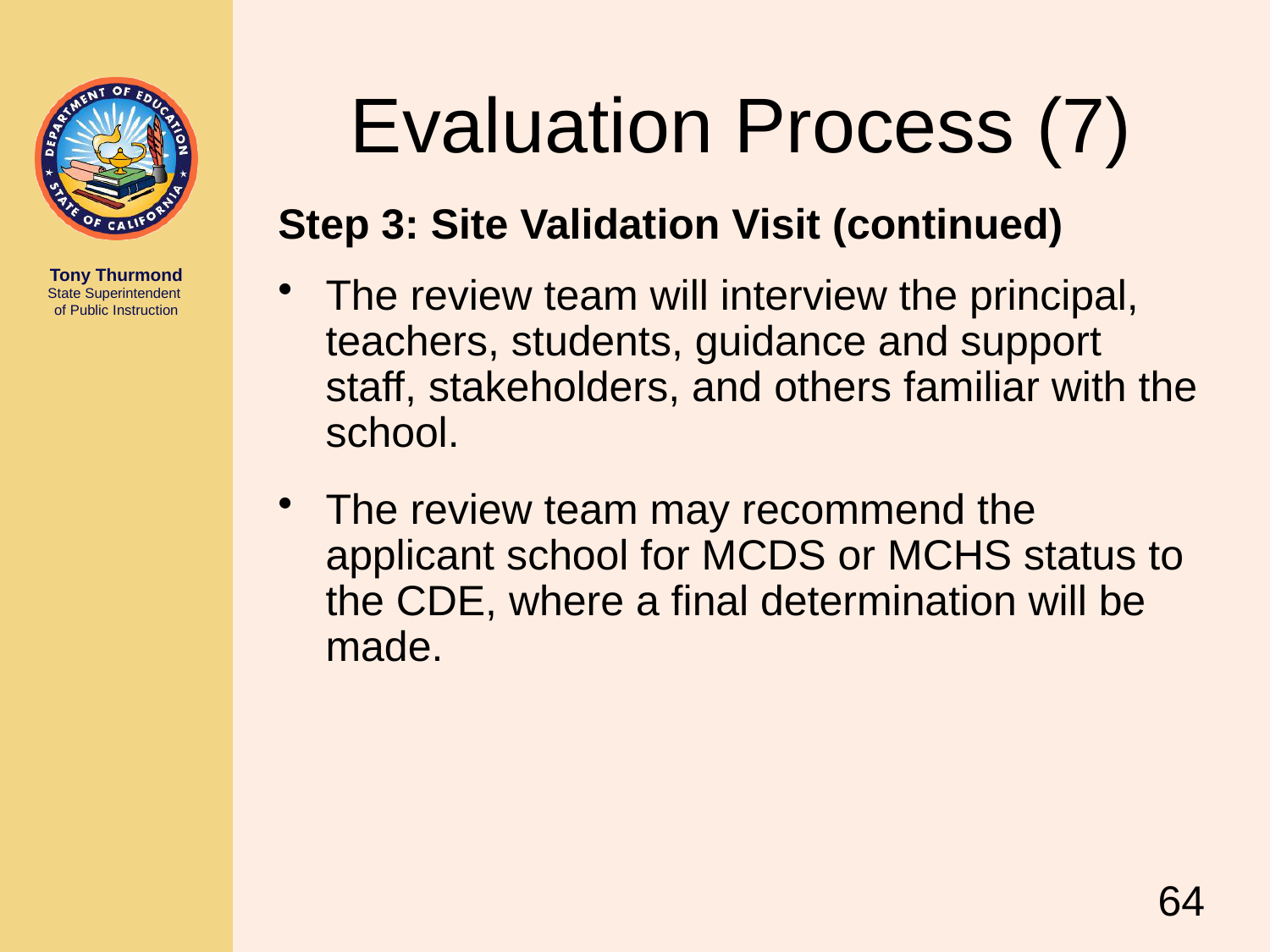

# Evaluation Process (7)
Step 3: Site Validation Visit (continued)
The review team will interview the principal, teachers, students, guidance and support staff, stakeholders, and others familiar with the school.
The review team may recommend the applicant school for MCDS or MCHS status to the CDE, where a final determination will be made.

64